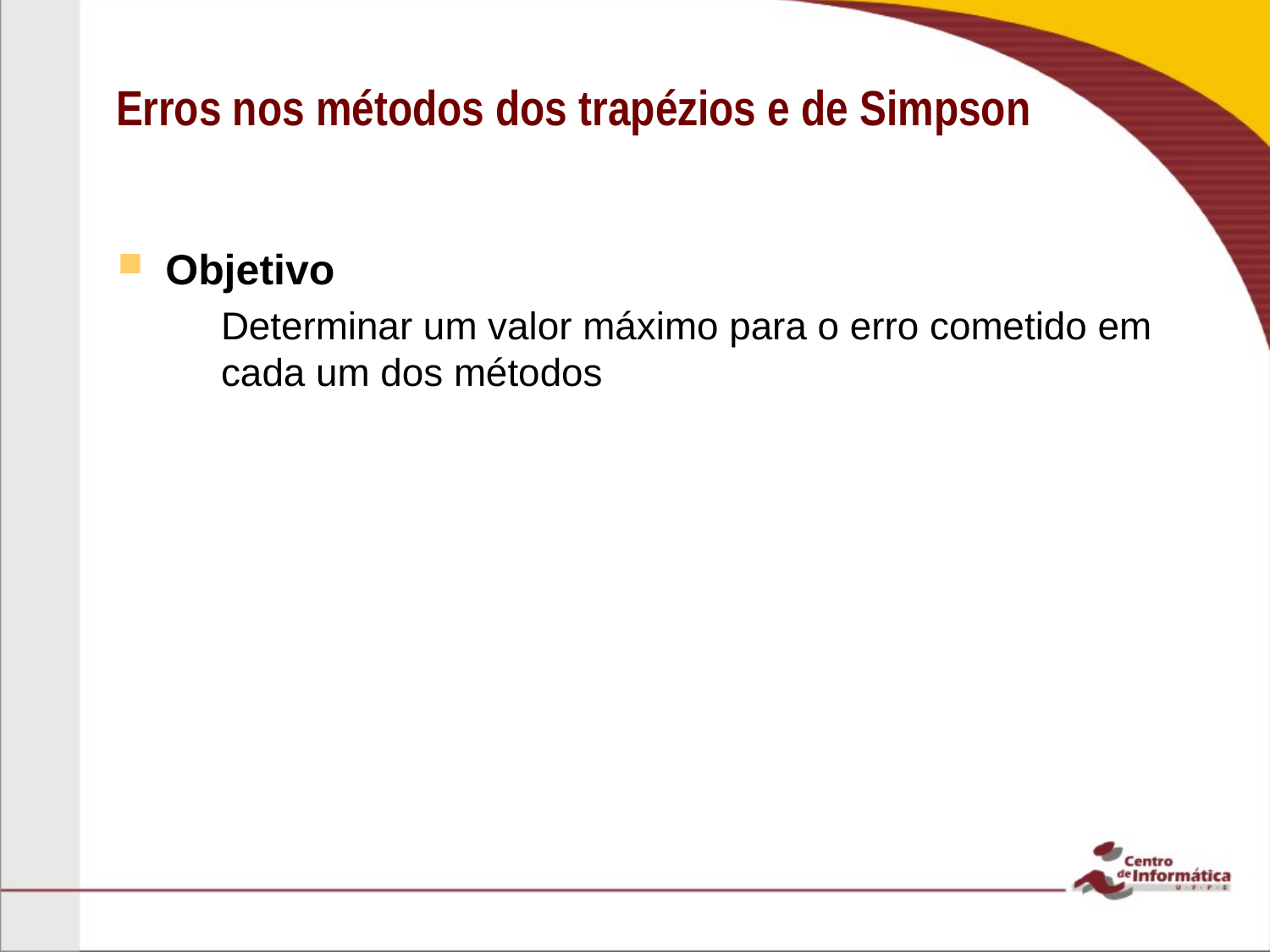

# Erros nos métodos dos trapézios e de Simpson
Objetivo
Determinar um valor máximo para o erro cometido em cada um dos métodos